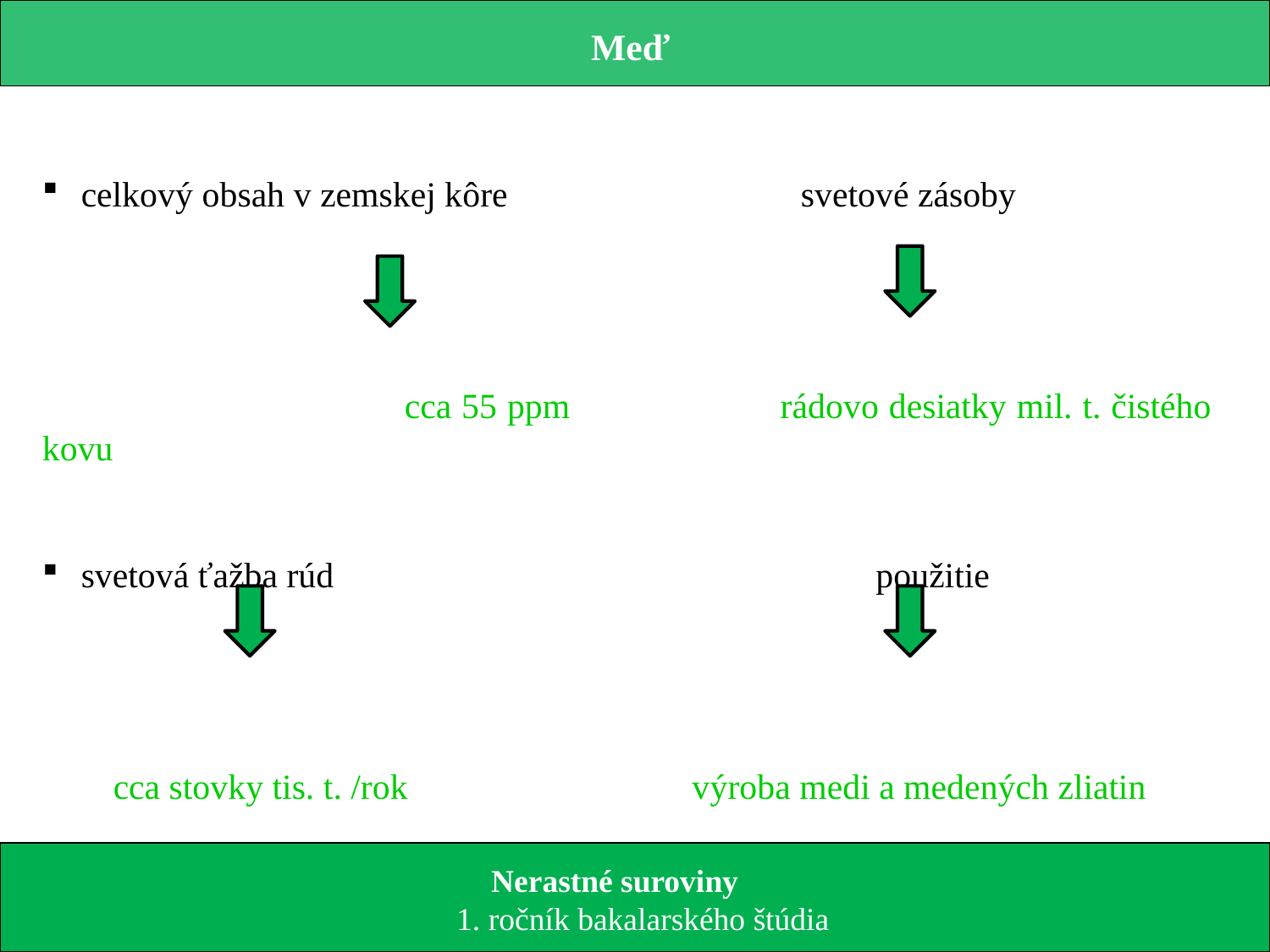

Meď

 celkový obsah v zemskej kôre                                 svetové zásoby

                                    cca 55 ppm                     rádovo desiatky mil. t. čistého kovu

 svetová ťažba rúd                                                             použitie

        cca stovky tis. t. /rok                                výroba medi a medených zliatin

  Nerastné suroviny
  1. ročník bakalarského štúdia